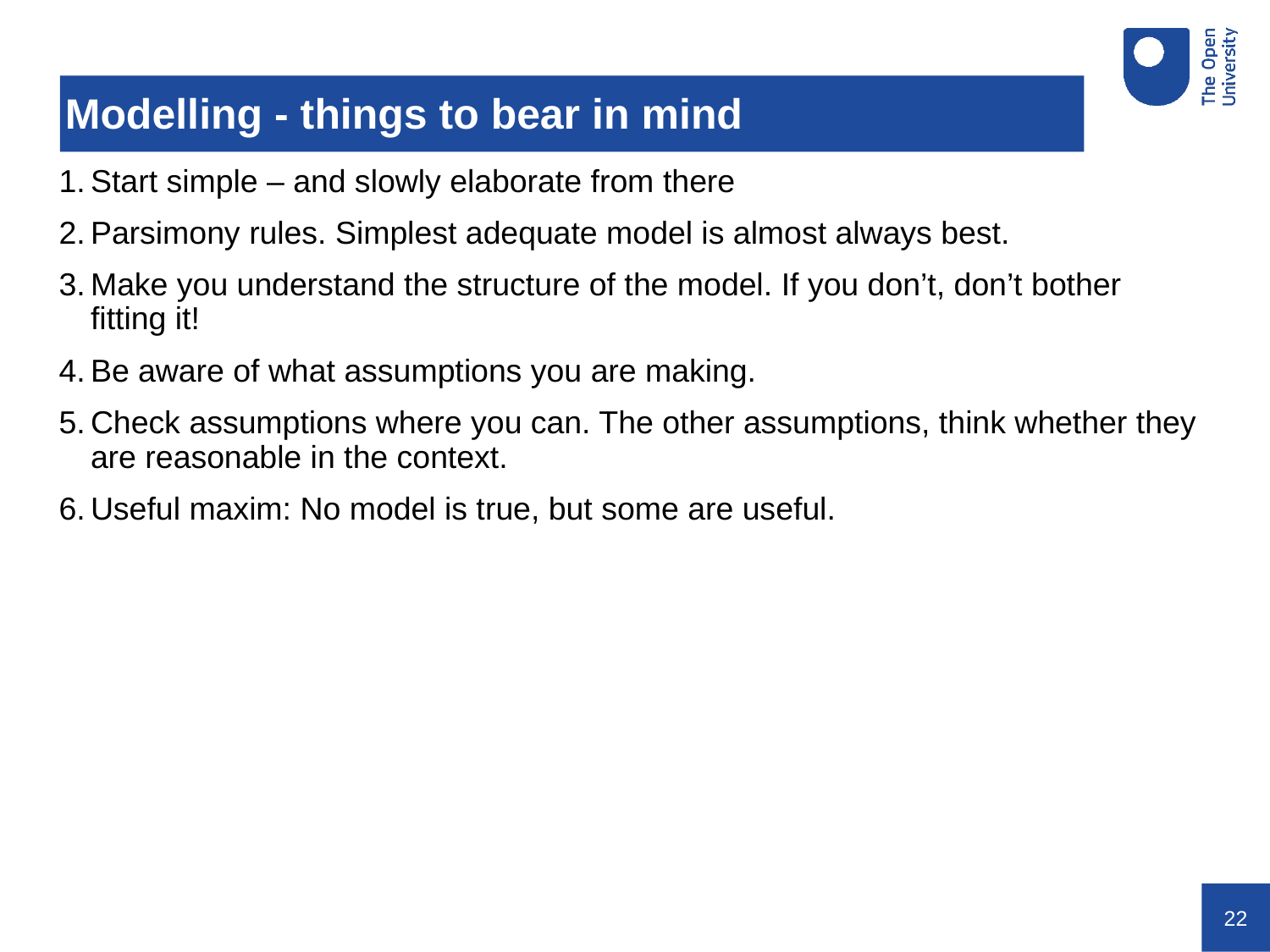

# Modelling - things to bear in mind

Start simple – and slowly elaborate from there
Parsimony rules. Simplest adequate model is almost always best.
Make you understand the structure of the model. If you don’t, don’t bother fitting it!
Be aware of what assumptions you are making.
Check assumptions where you can. The other assumptions, think whether they are reasonable in the context.
Useful maxim: No model is true, but some are useful.